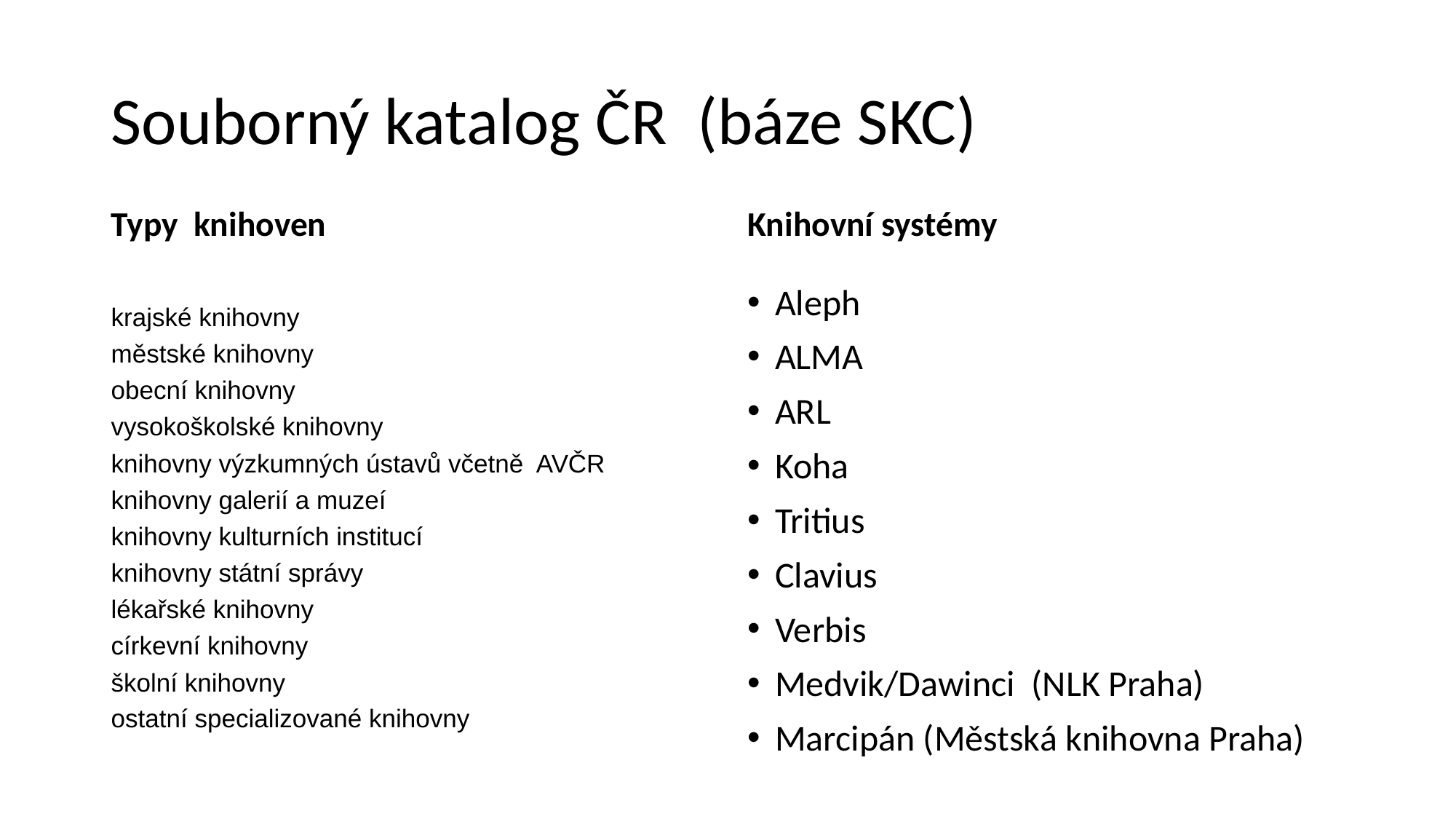

# Souborný katalog ČR  (báze SKC)
Typy  knihoven
Knihovní systémy
Aleph
ALMA
ARL
Koha
Tritius
Clavius
Verbis
Medvik/Dawinci  (NLK Praha)
Marcipán (Městská knihovna Praha)
krajské knihovny
městské knihovny
obecní knihovny
vysokoškolské knihovny
knihovny výzkumných ústavů včetně  AVČR
knihovny galerií a muzeí
knihovny kulturních institucí
knihovny státní správy
lékařské knihovny
církevní knihovny
školní knihovny
ostatní specializované knihovny